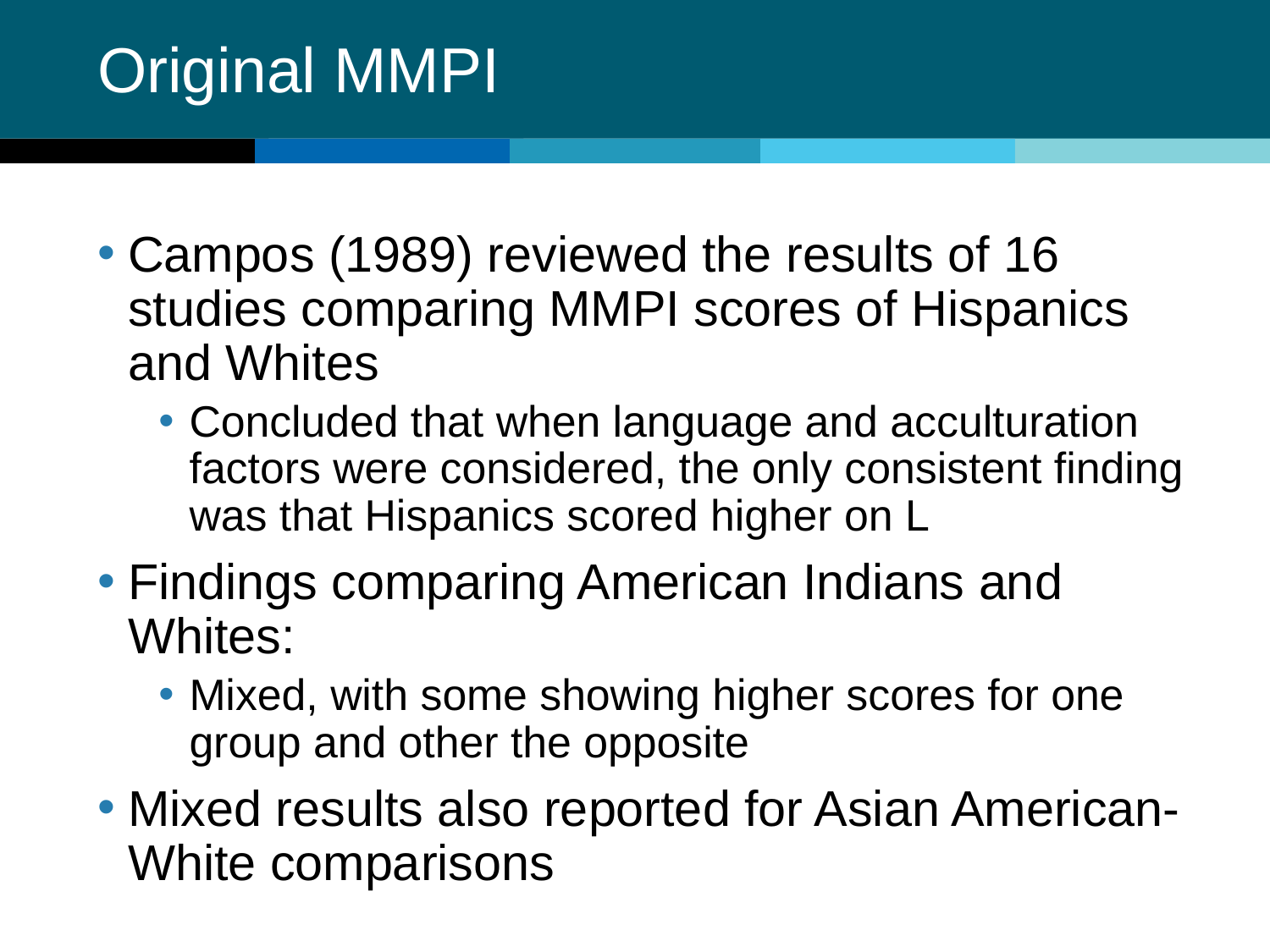

# Original MMPI
Campos (1989) reviewed the results of 16 studies comparing MMPI scores of Hispanics and Whites
Concluded that when language and acculturation factors were considered, the only consistent finding was that Hispanics scored higher on L
Findings comparing American Indians and Whites:
Mixed, with some showing higher scores for one group and other the opposite
Mixed results also reported for Asian American-White comparisons